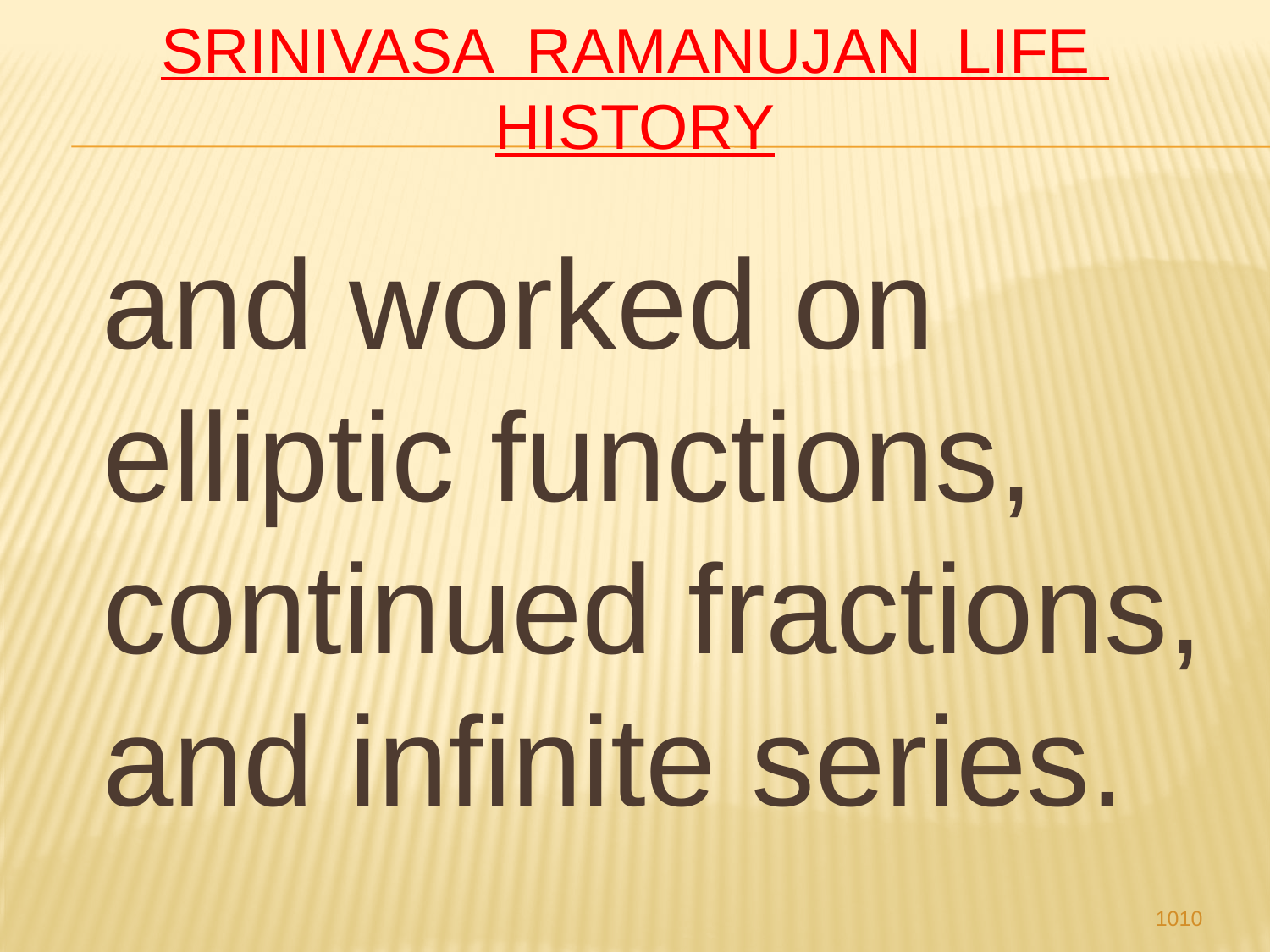

# Srinivasa  Ramanujan  life  history
   and worked on elliptic functions, continued fractions, and infinite series.
1010